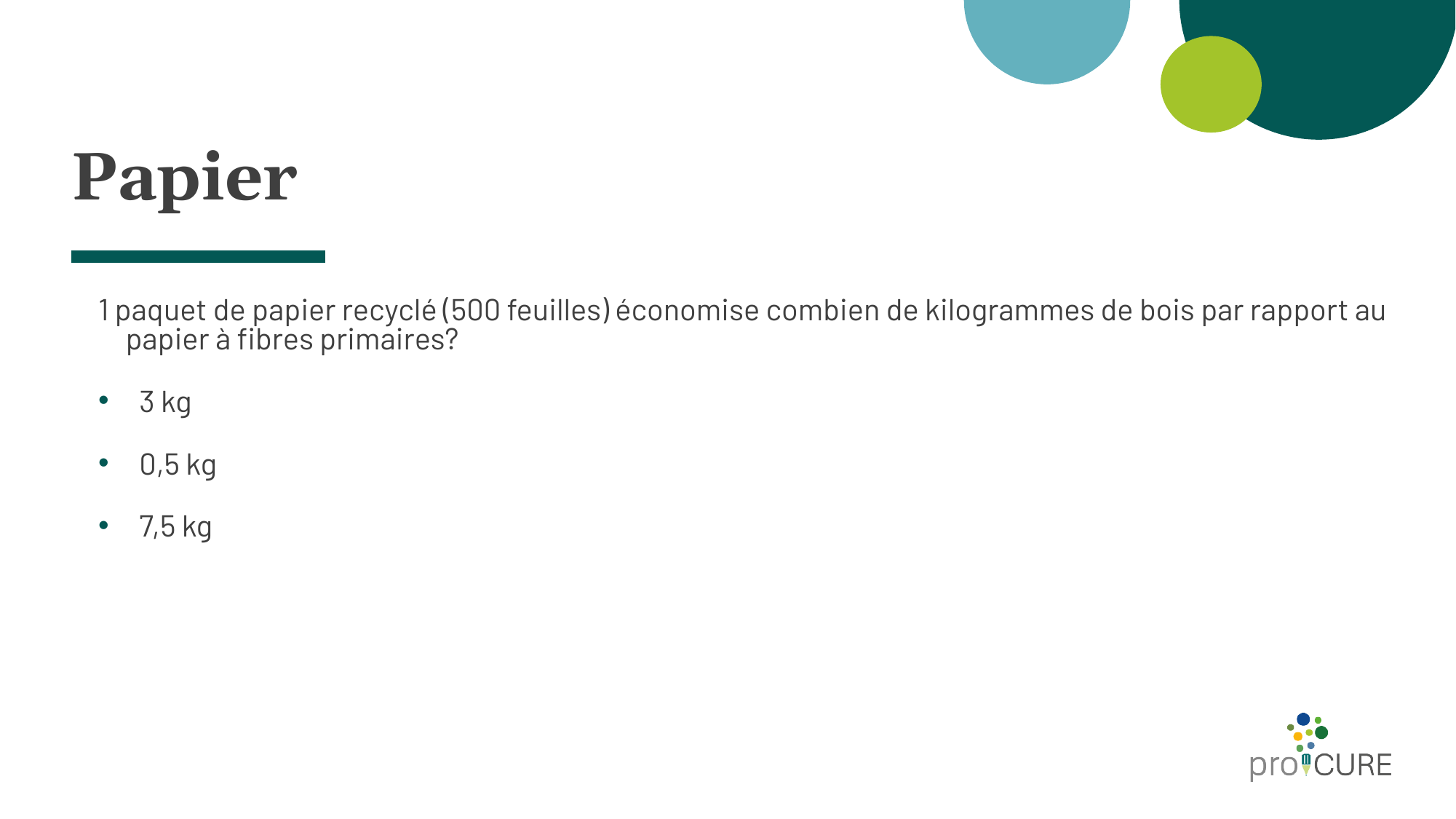

# Papier
1 paquet de papier recyclé (500 feuilles) économise combien de kilogrammes de bois par rapport au papier à fibres primaires?
3 kg
0,5 kg
7,5 kg